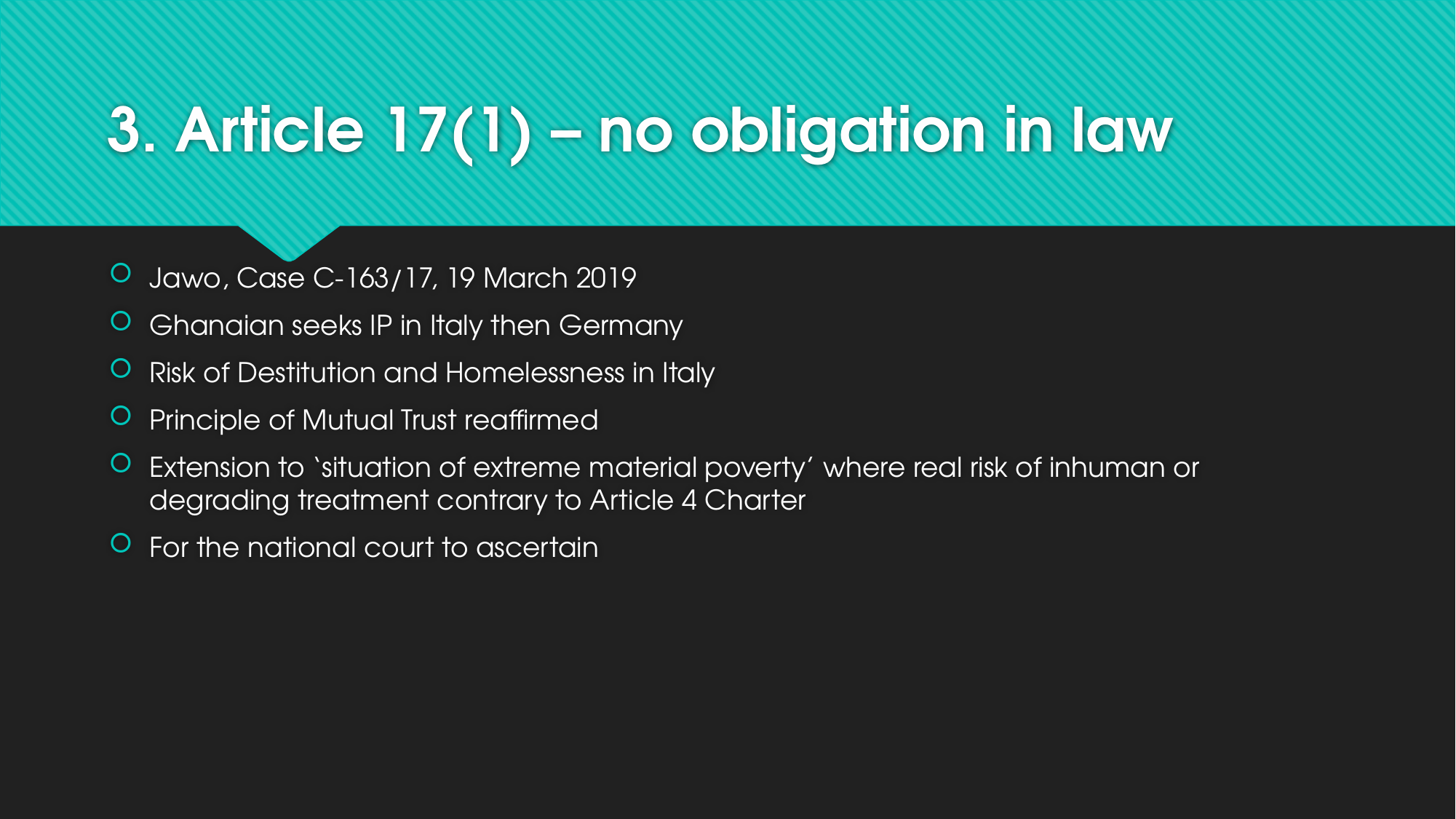

# 3. Article 17(1) – no obligation in law
Jawo, Case C-163/17, 19 March 2019
Ghanaian seeks IP in Italy then Germany
Risk of Destitution and Homelessness in Italy
Principle of Mutual Trust reaffirmed
Extension to ‘situation of extreme material poverty’ where real risk of inhuman or degrading treatment contrary to Article 4 Charter
For the national court to ascertain